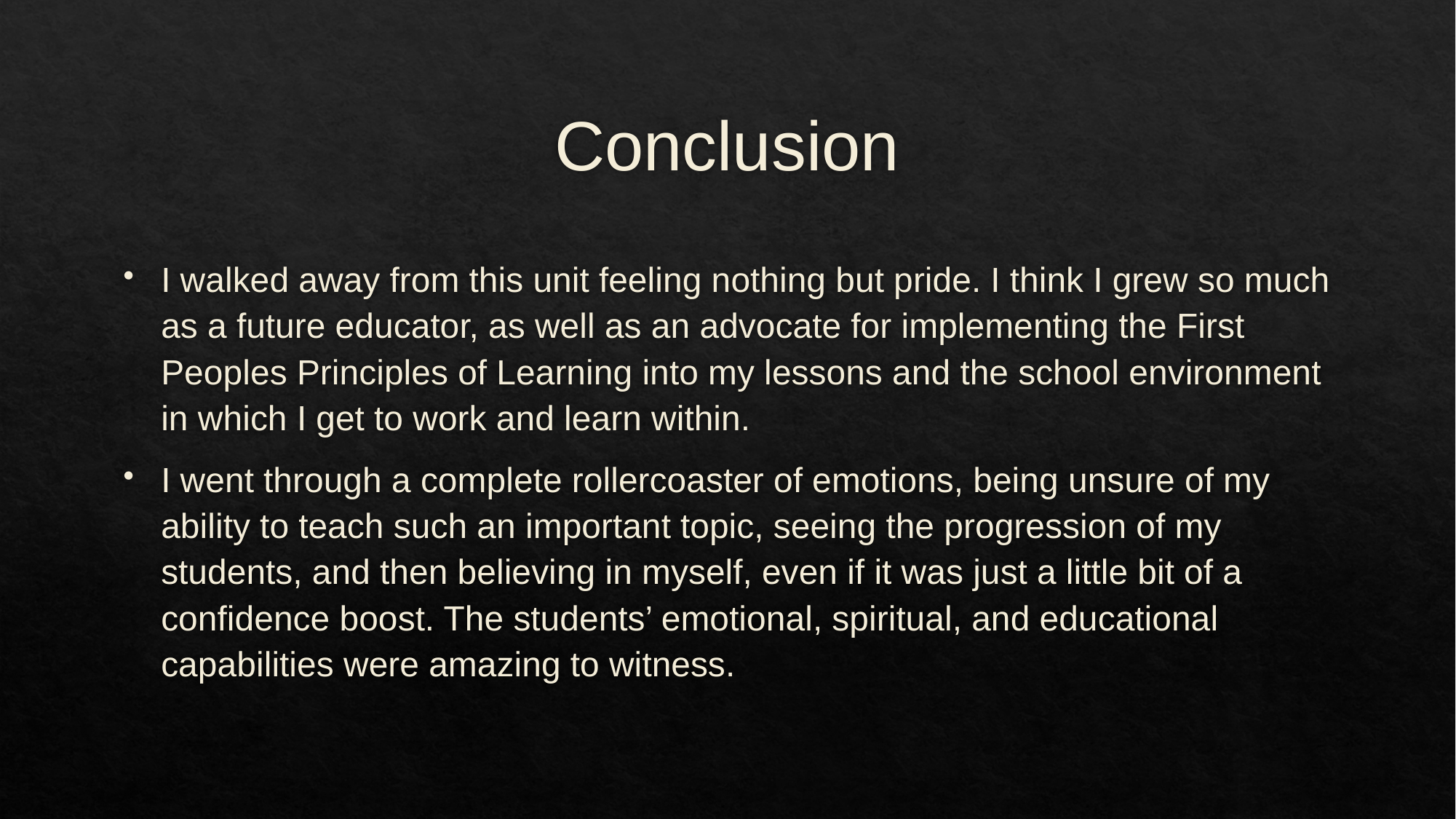

# Conclusion
I walked away from this unit feeling nothing but pride. I think I grew so much as a future educator, as well as an advocate for implementing the First Peoples Principles of Learning into my lessons and the school environment in which I get to work and learn within.
I went through a complete rollercoaster of emotions, being unsure of my ability to teach such an important topic, seeing the progression of my students, and then believing in myself, even if it was just a little bit of a confidence boost. The students’ emotional, spiritual, and educational capabilities were amazing to witness.